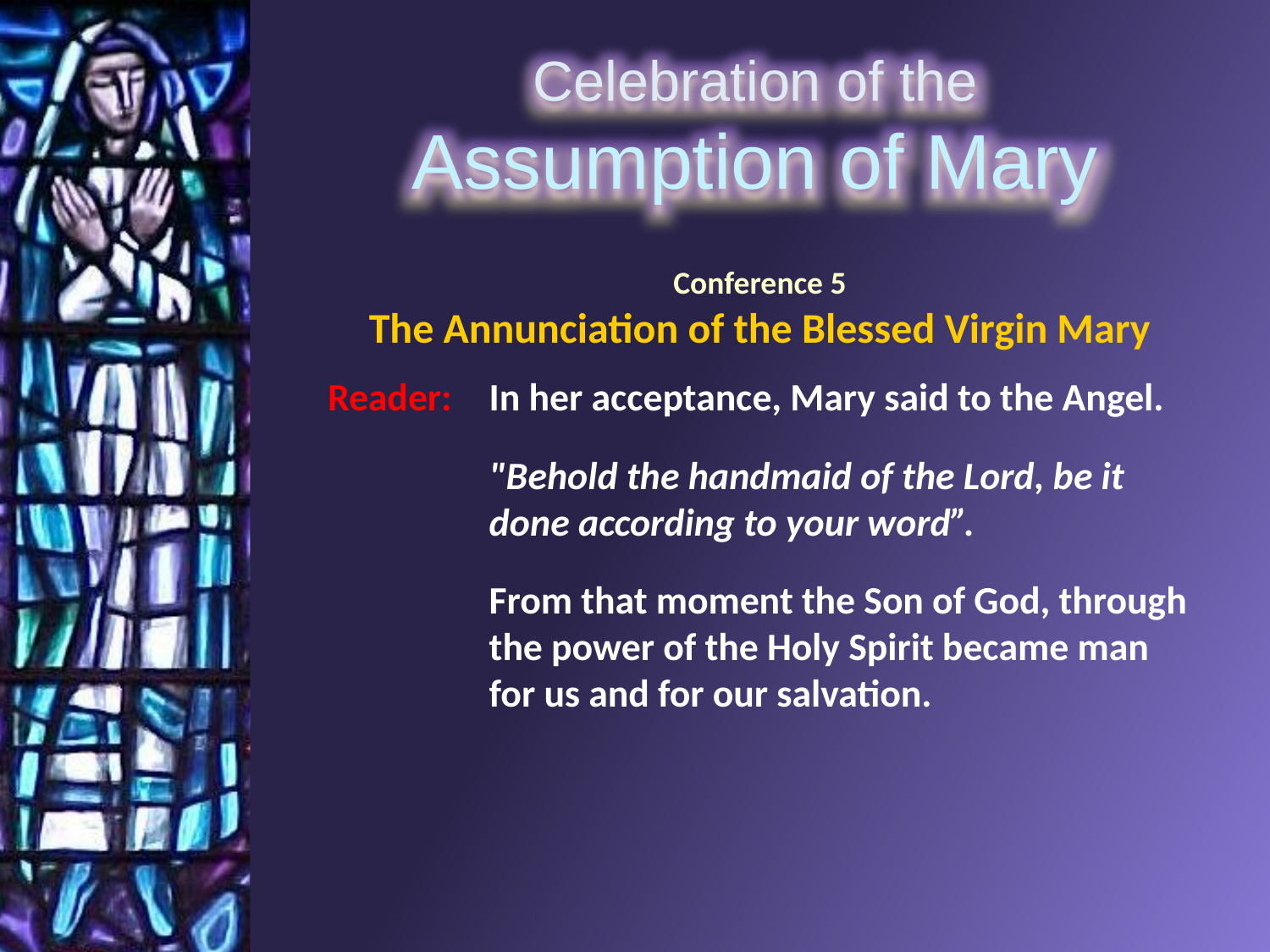

Conference 5
The Annunciation of the Blessed Virgin Mary
Reader: 	In her acceptance, Mary said to the Angel.
	"Behold the handmaid of the Lord, be it done according to your word”.
	From that moment the Son of God, through the power of the Holy Spirit became man for us and for our salvation.